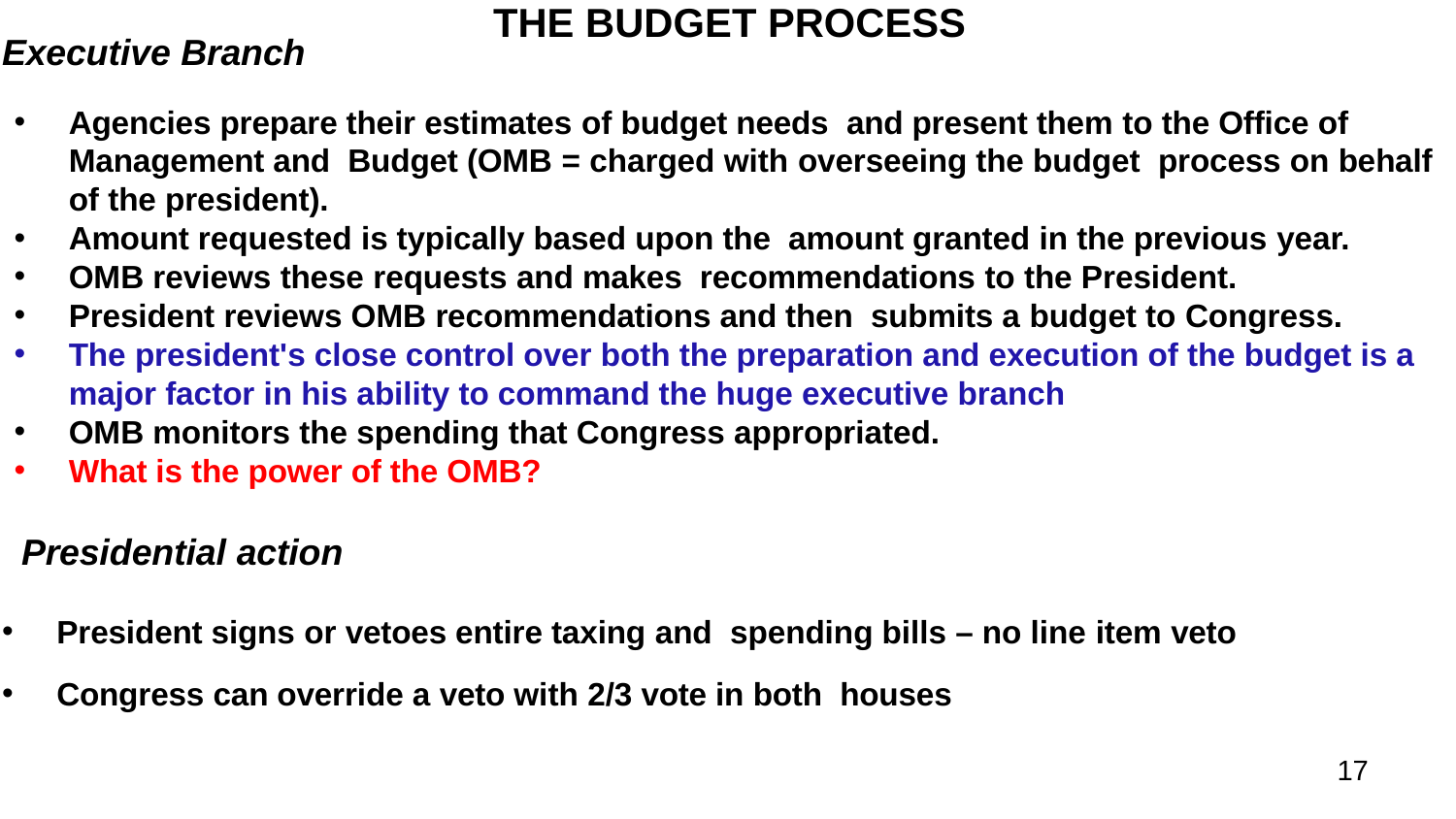

# THE BUDGET PROCESS
Executive Branch
Agencies prepare their estimates of budget needs  and present them to the Office of Management and  Budget (OMB = charged with overseeing the budget  process on behalf of the president).
Amount requested is typically based upon the  amount granted in the previous year.
OMB reviews these requests and makes  recommendations to the President.
President reviews OMB recommendations and then  submits a budget to Congress.
The president's close control over both the preparation and execution of the budget is a major factor in his ability to command the huge executive branch
OMB monitors the spending that Congress appropriated.
What is the power of the OMB?

Presidential action
President signs or vetoes entire taxing and  spending bills – no line item veto
Congress can override a veto with 2/3 vote in both  houses
17